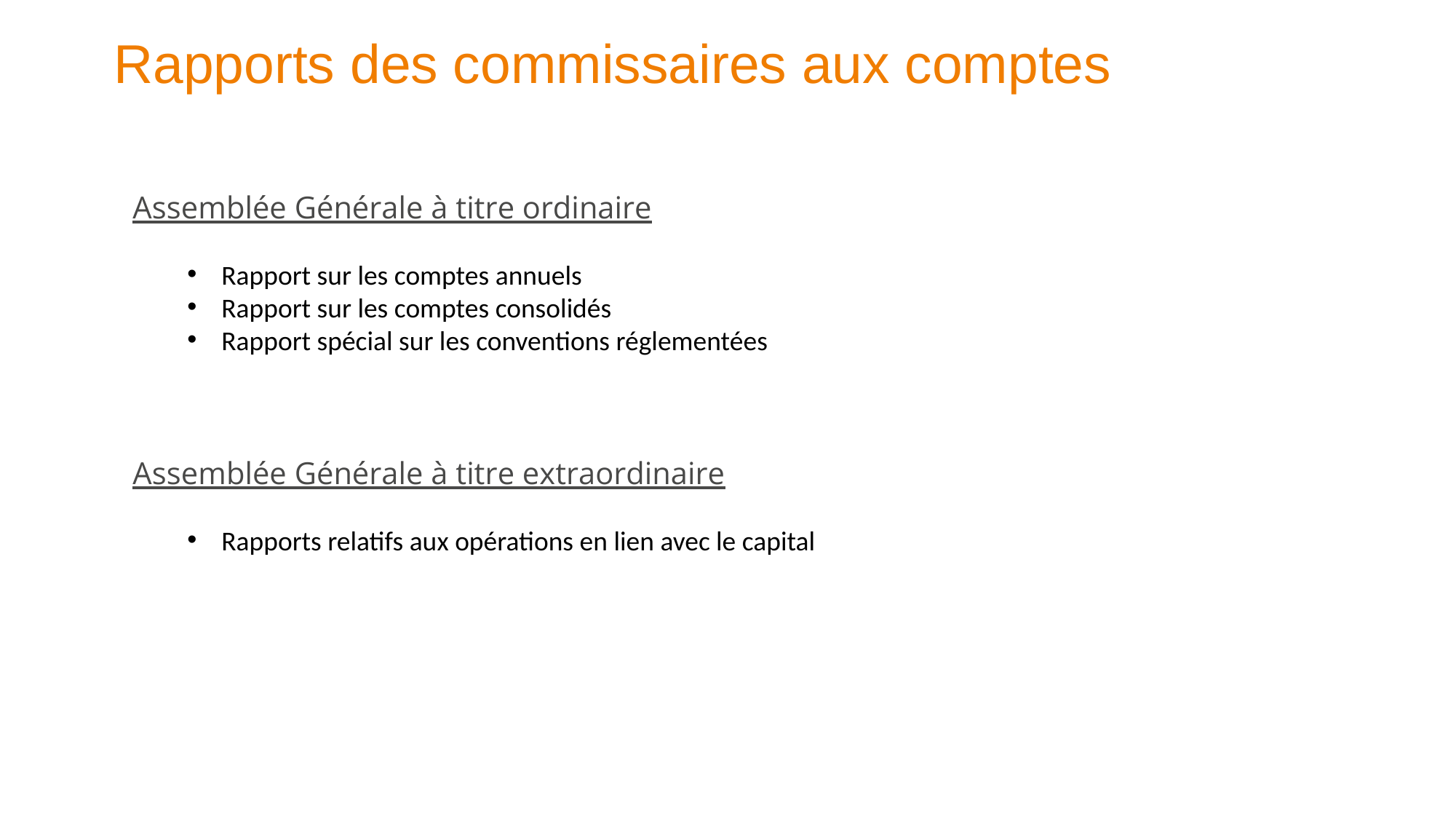

# Rapports des commissaires aux comptes
Assemblée Générale à titre ordinaire

Rapport sur les comptes annuels
Rapport sur les comptes consolidés
Rapport spécial sur les conventions réglementées

Assemblée Générale à titre extraordinaire

Rapports relatifs aux opérations en lien avec le capital